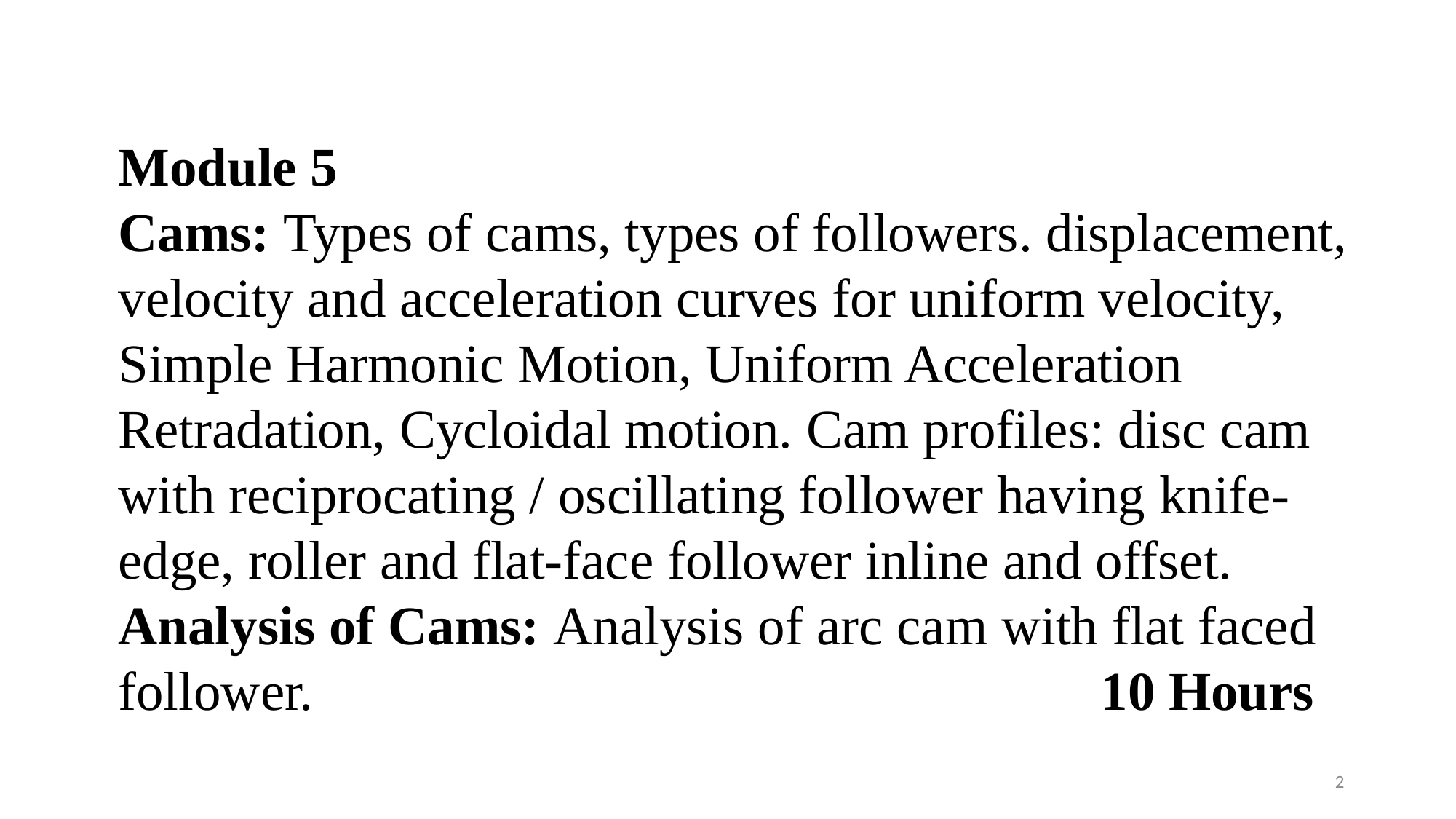

Module 5
Cams: Types of cams, types of followers. displacement, velocity and acceleration curves for uniform velocity, Simple Harmonic Motion, Uniform Acceleration Retradation, Cycloidal motion. Cam profiles: disc cam with reciprocating / oscillating follower having knife-edge, roller and flat-face follower inline and offset.
Analysis of Cams: Analysis of arc cam with flat faced follower.								10 Hours
2